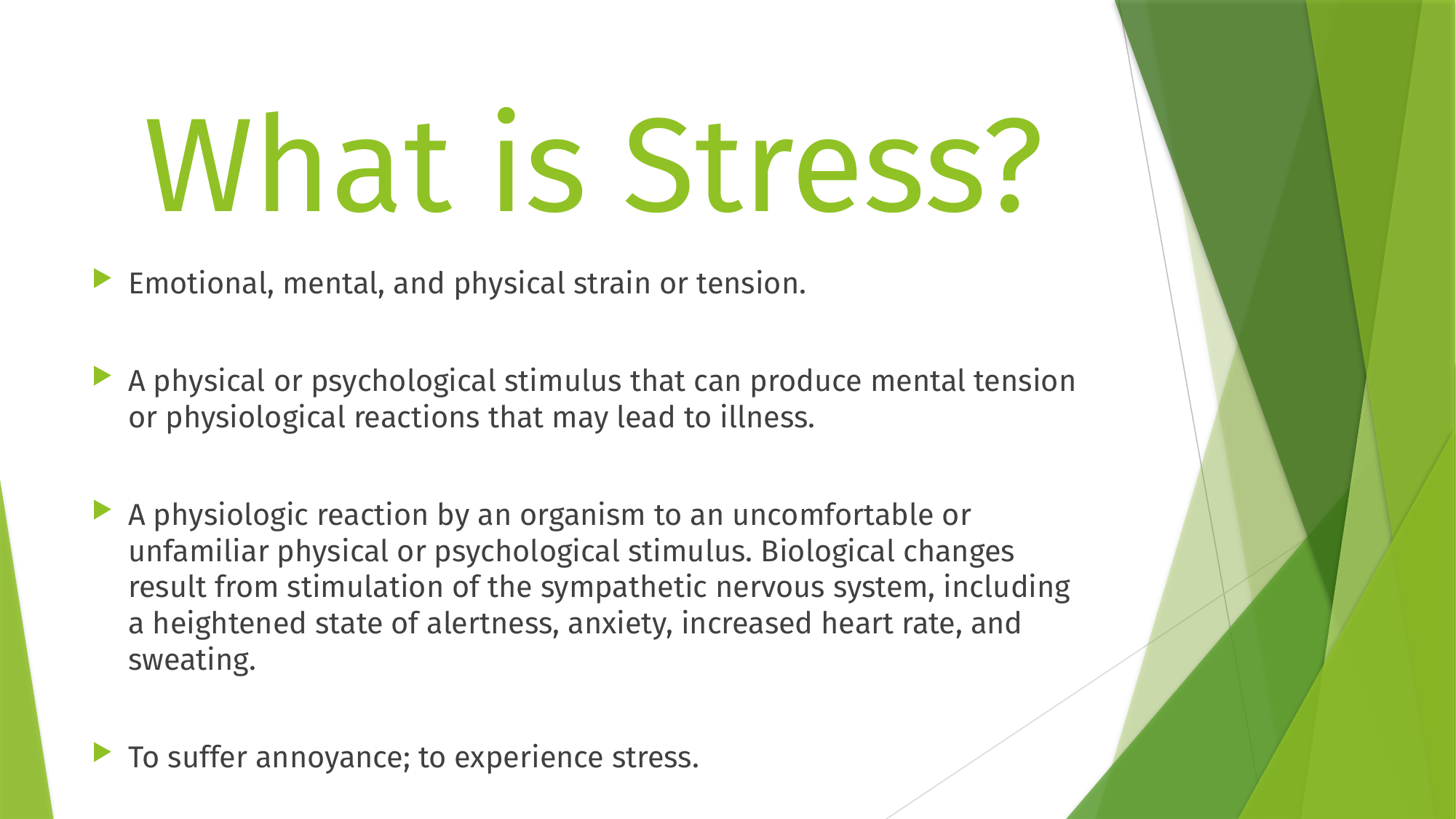

# What is Stress?
Emotional, mental, and physical strain or tension.

A physical or psychological stimulus that can produce mental tension or physiological reactions that may lead to illness.

A physiologic reaction by an organism to an uncomfortable or unfamiliar physical or psychological stimulus. Biological changes result from stimulation of the sympathetic nervous system, including a heightened state of alertness, anxiety, increased heart rate, and sweating.

To suffer annoyance; to experience stress.